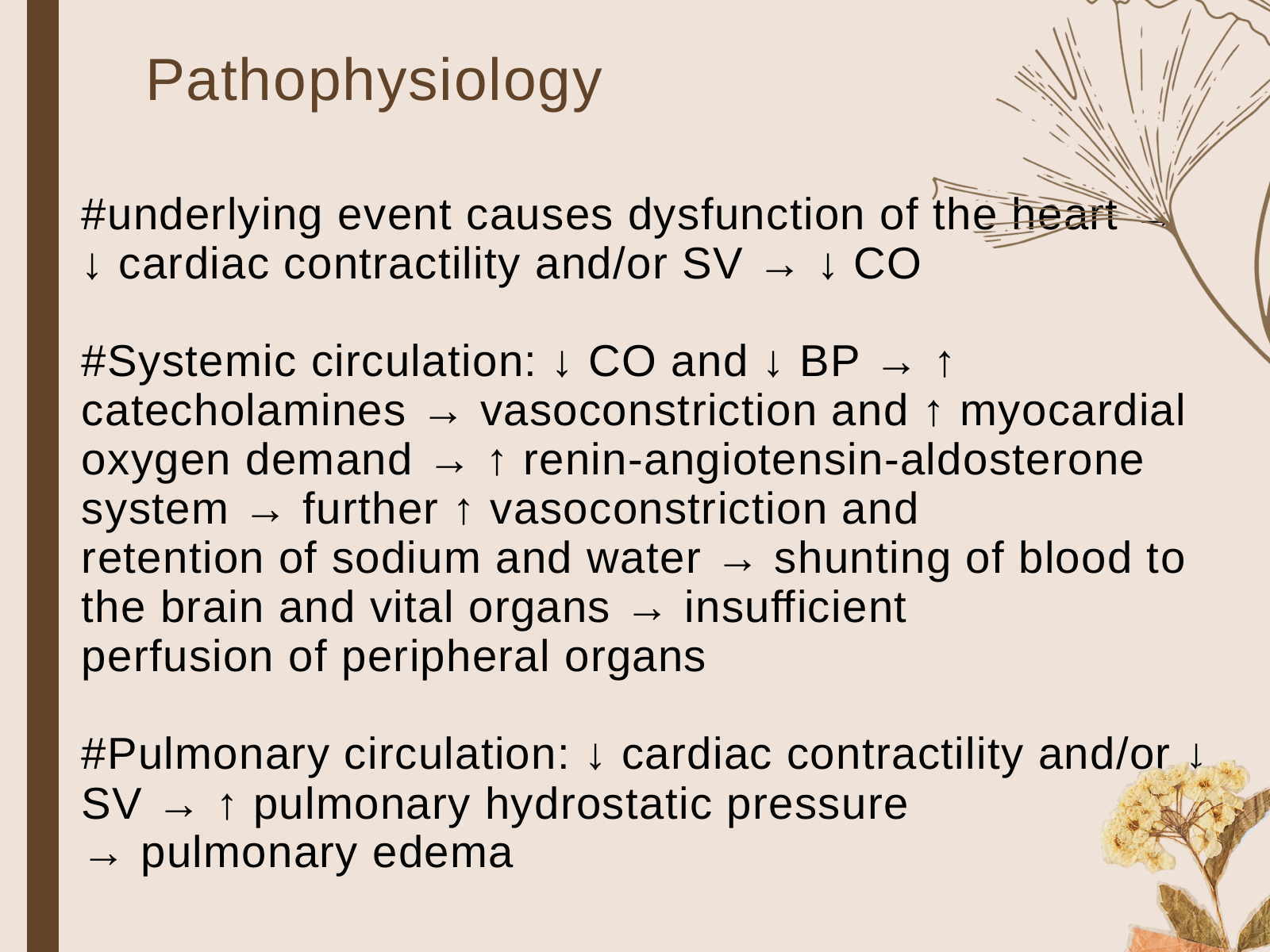

Pathophysiology
#underlying event causes dysfunction of the heart → ↓ cardiac contractility and/or SV → ↓ CO

#Systemic circulation: ↓ CO and ↓ BP → ↑ catecholamines → vasoconstriction and ↑ myocardial
oxygen demand → ↑ renin-angiotensin-aldosterone system → further ↑ vasoconstriction and
retention of sodium and water → shunting of blood to the brain and vital organs → insufficient
perfusion of peripheral organs

#Pulmonary circulation: ↓ cardiac contractility and/or ↓ SV → ↑ pulmonary hydrostatic pressure
→ pulmonary edema